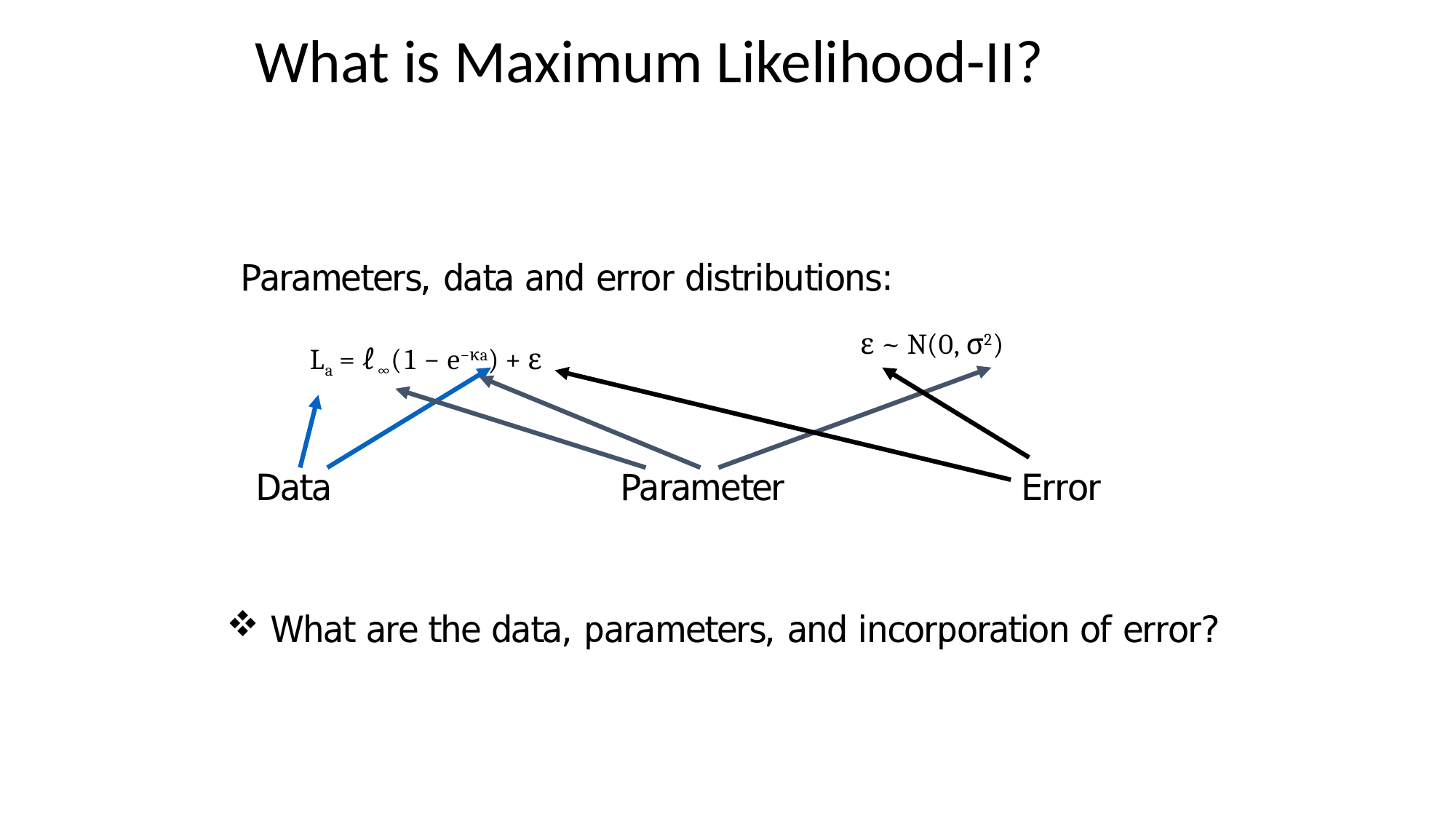

# What is Maximum Likelihood-II?
Parameters, data and error distributions:
ε ~ N(0, σ2)
La = ℓ∞(1 − e−κa) + ε

Data
Parameter
Error
 What are the data, parameters, and incorporation of error?